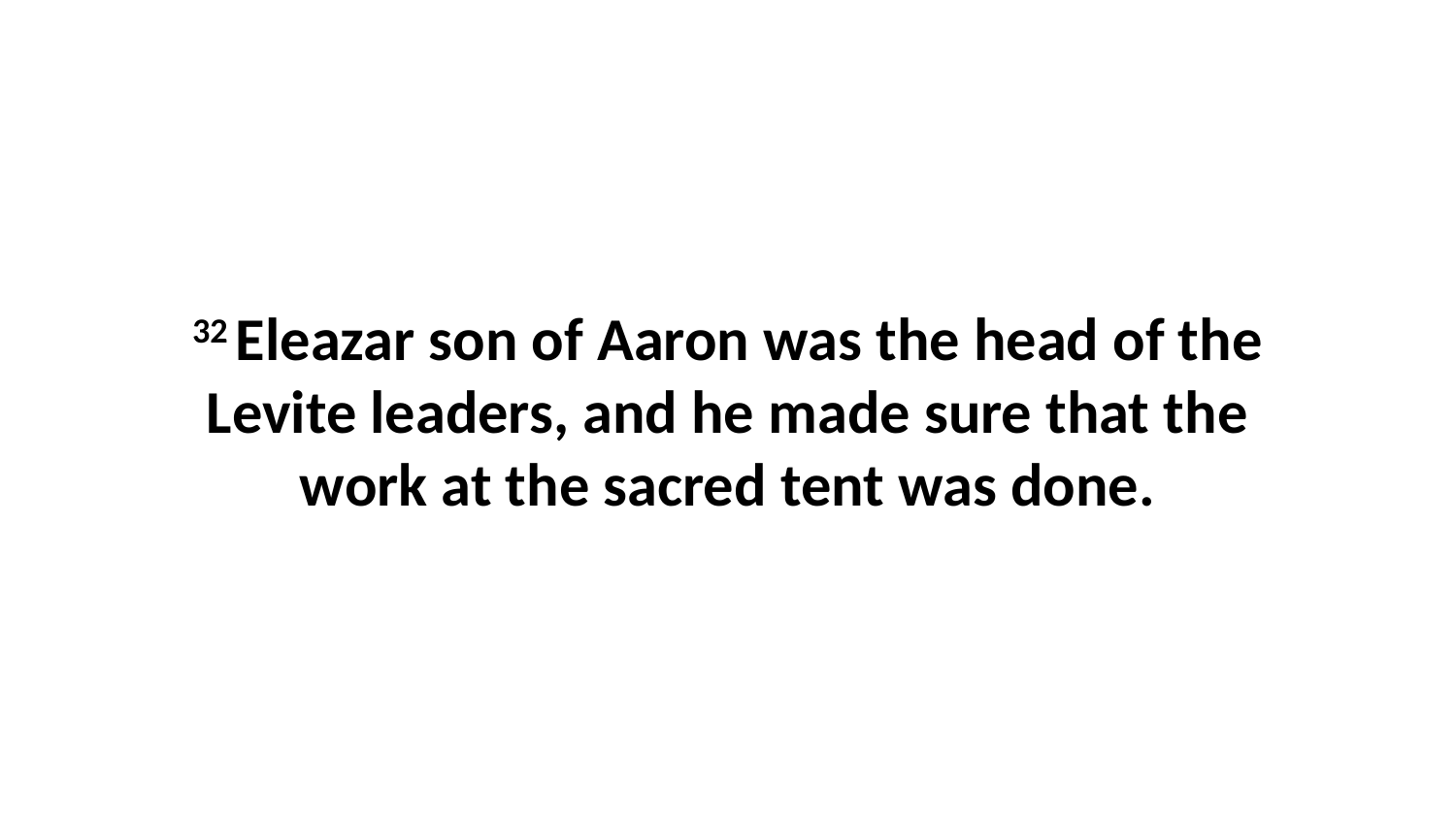

32 Eleazar son of Aaron was the head of the Levite leaders, and he made sure that the work at the sacred tent was done.